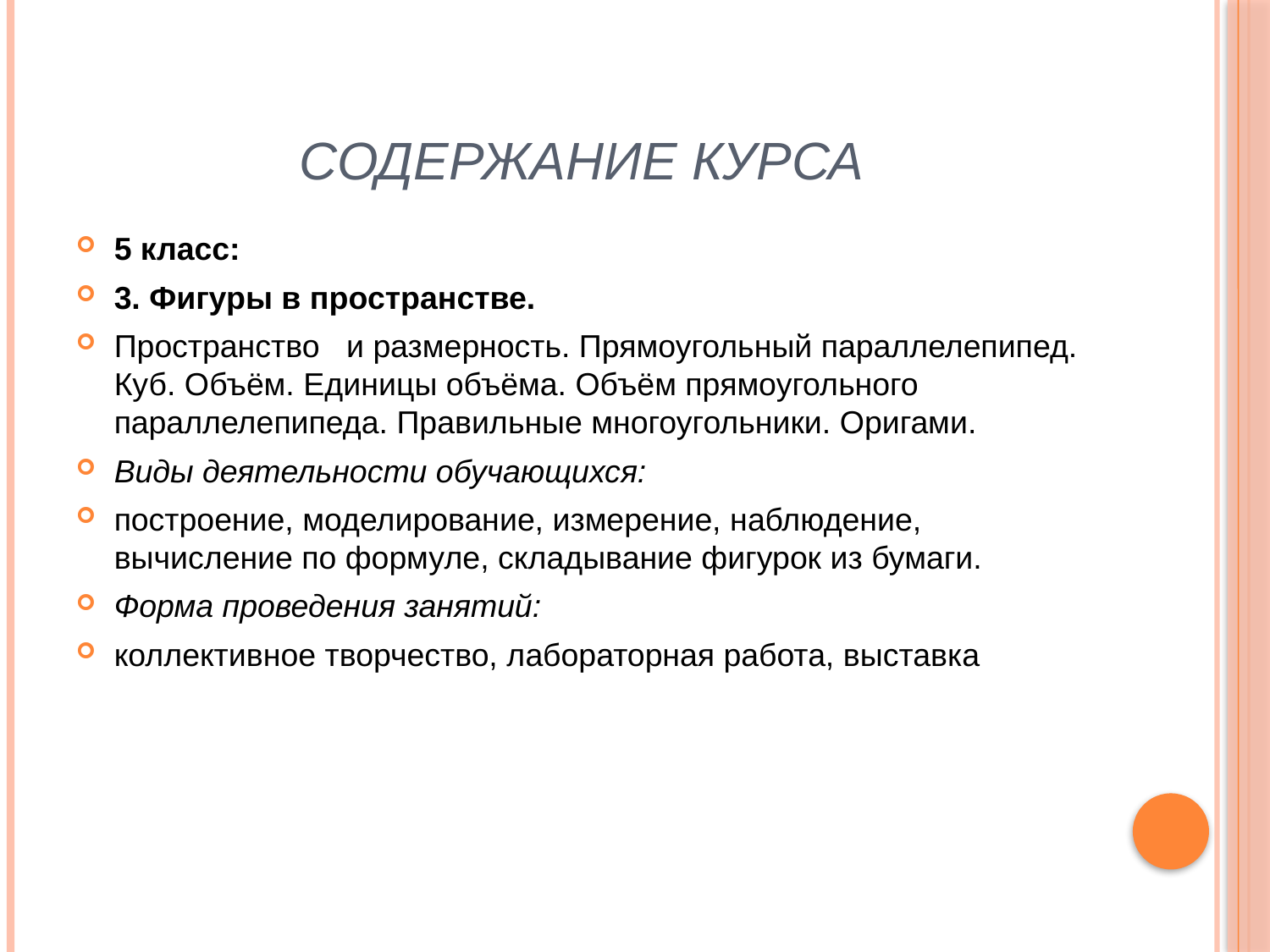

# СОДЕРЖАНИЕ КУРСА
5 класс:
3. Фигуры в пространстве.
Пространство   и размерность. Прямоугольный параллелепипед. Куб. Объём. Единицы объёма. Объём прямоугольного параллелепипеда. Правильные многоугольники. Оригами.
Виды деятельности обучающихся:
построение, моделирование, измерение, наблюдение, вычисление по формуле, складывание фигурок из бумаги.
Форма проведения занятий:
коллективное творчество, лабораторная работа, выставка